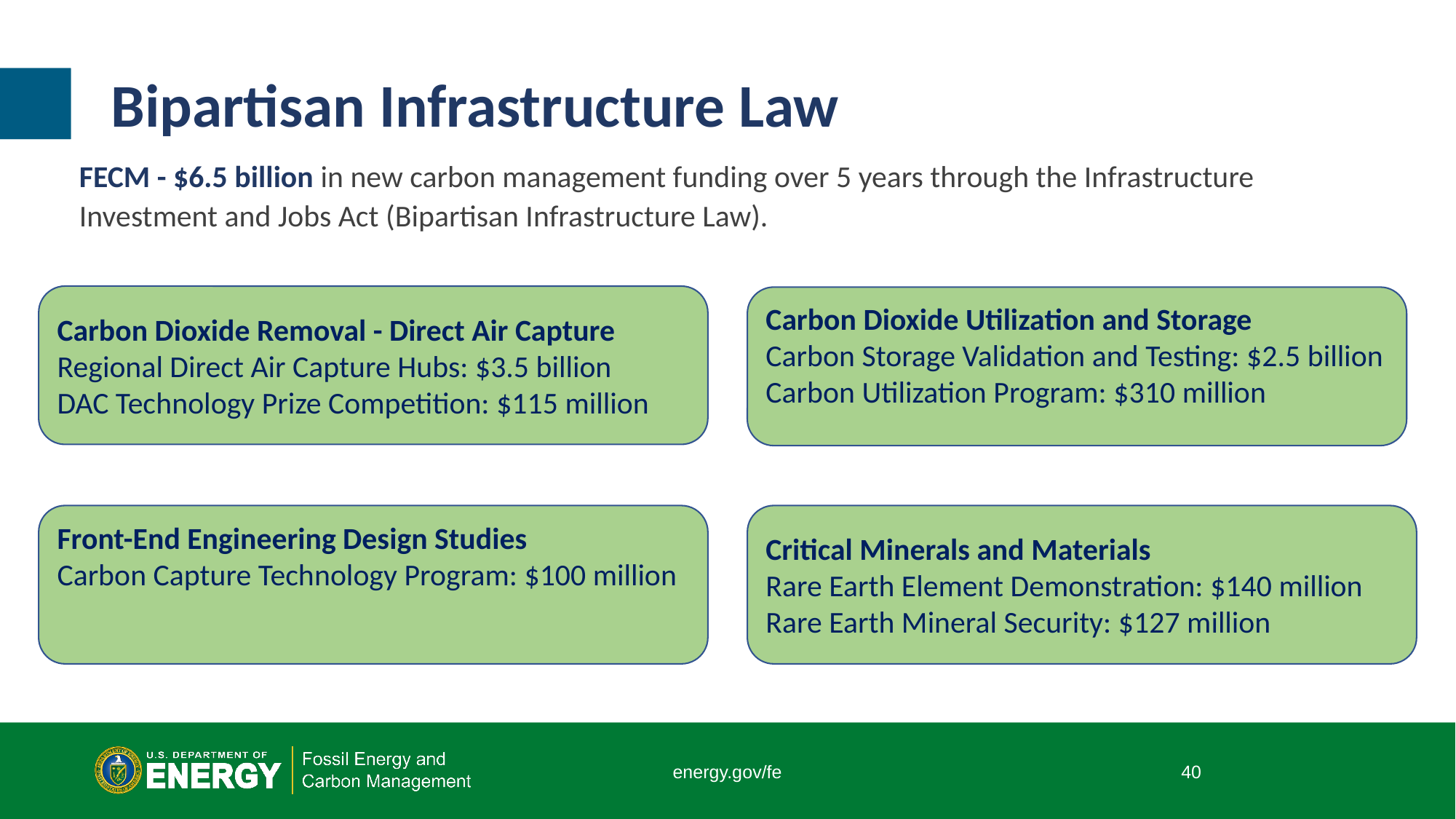

# Bipartisan Infrastructure Law
FECM - $6.5 billion in new carbon management funding over 5 years through the Infrastructure Investment and Jobs Act (Bipartisan Infrastructure Law).

Carbon Dioxide Removal - Direct Air Capture
Regional Direct Air Capture Hubs: $3.5 billion
DAC Technology Prize Competition: $115 million
Carbon Dioxide Utilization and Storage
Carbon Storage Validation and Testing: $2.5 billion
Carbon Utilization Program: $310 million
Front-End Engineering Design Studies
Carbon Capture Technology Program: $100 million
Critical Minerals and Materials
Rare Earth Element Demonstration: $140 million
Rare Earth Mineral Security: $127 million
energy.gov/fe
40